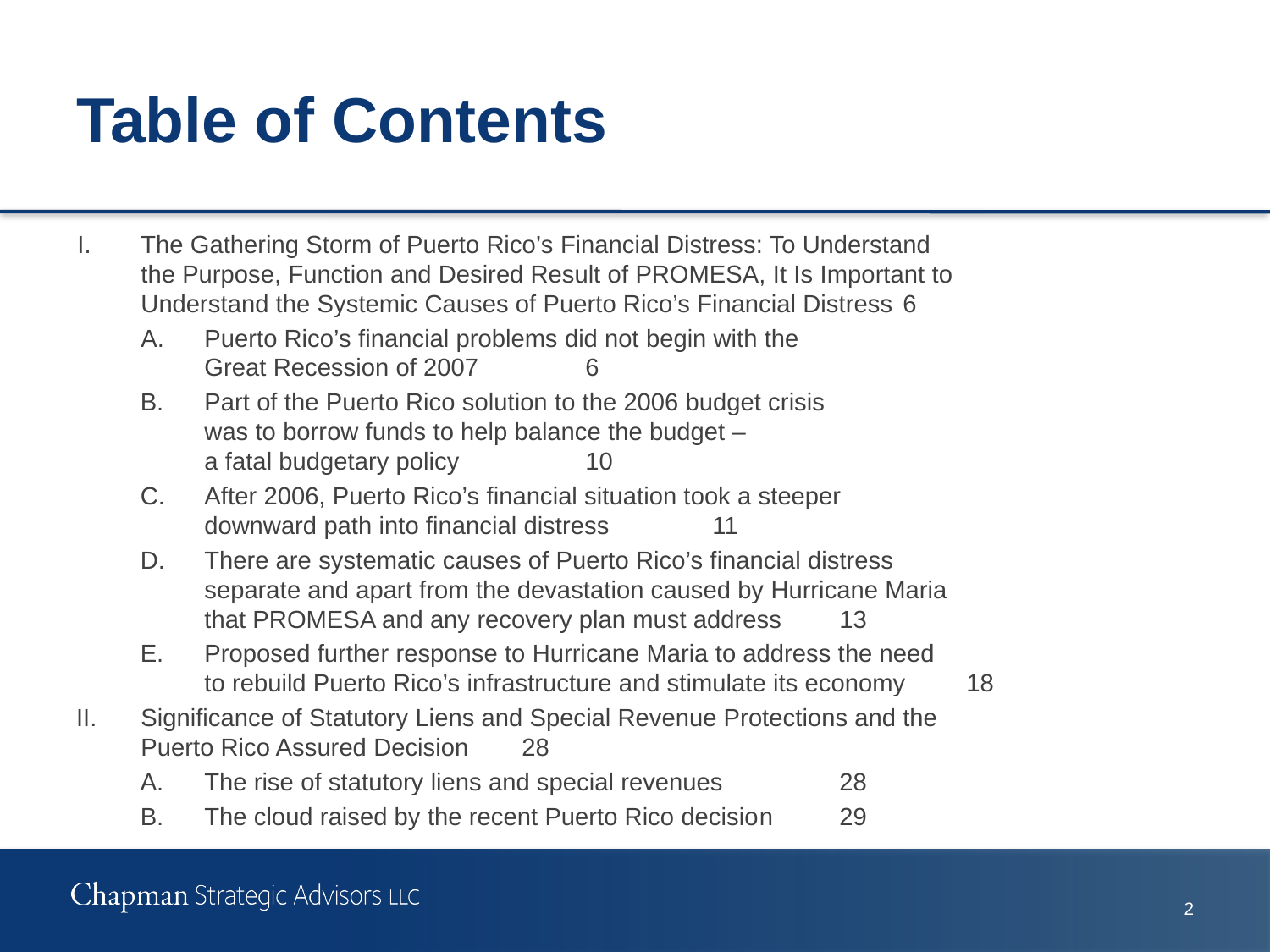

# Table of Contents
I.	The Gathering Storm of Puerto Rico’s Financial Distress: To Understand
the Purpose, Function and Desired Result of PROMESA, It Is Important to
Understand the Systemic Causes of Puerto Rico’s Financial Distress	6
A.	Puerto Rico’s financial problems did not begin with the
Great Recession of 2007	6
B.	Part of the Puerto Rico solution to the 2006 budget crisis
was to borrow funds to help balance the budget –
a fatal budgetary policy	10
C.	After 2006, Puerto Rico’s financial situation took a steeper
downward path into financial distress	11
D.	There are systematic causes of Puerto Rico’s financial distress
separate and apart from the devastation caused by Hurricane Maria
that PROMESA and any recovery plan must address	13
E.	Proposed further response to Hurricane Maria to address the need
to rebuild Puerto Rico’s infrastructure and stimulate its economy	18
II.	Significance of Statutory Liens and Special Revenue Protections and the
Puerto Rico Assured Decision	28
A.	The rise of statutory liens and special revenues	28
B.	The cloud raised by the recent Puerto Rico decision	29
2